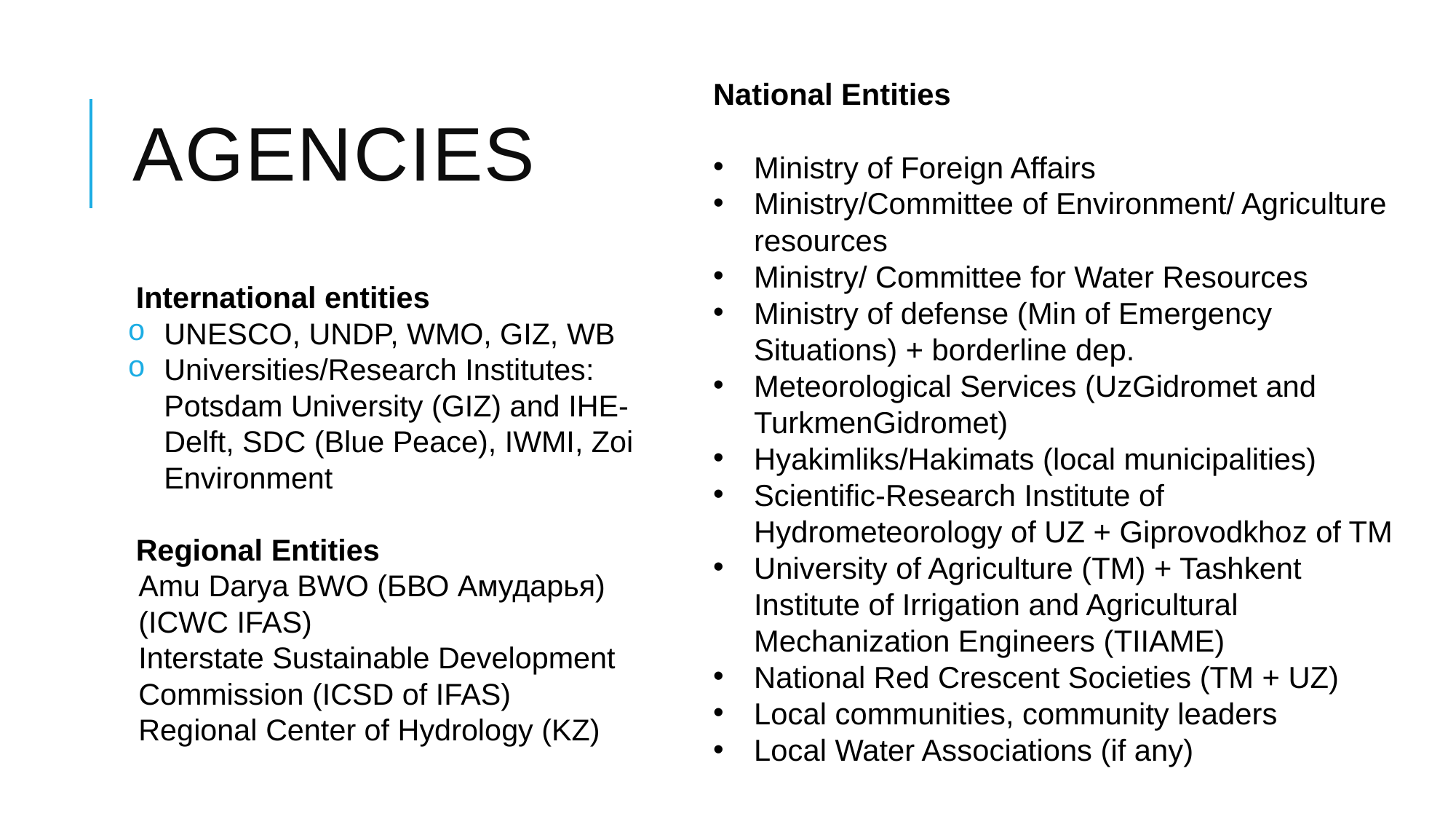

# Agencies
National Entities

Ministry of Foreign Affairs
Ministry/Committee of Environment/ Agriculture resources
Ministry/ Committee for Water Resources
Ministry of defense (Min of Emergency Situations) + borderline dep.
Meteorological Services (UzGidromet and TurkmenGidromet)
Hyakimliks/Hakimats (local municipalities)
Scientific-Research Institute of Hydrometeorology of UZ + Giprovodkhoz of TM
University of Agriculture (TM) + Tashkent Institute of Irrigation and Agricultural Mechanization Engineers (TIIAME)
National Red Crescent Societies (TM + UZ)
Local communities, community leaders
Local Water Associations (if any)

International entities
UNESCO, UNDP, WMO, GIZ, WB
Universities/Research Institutes: Potsdam University (GIZ) and IHE-Delft, SDC (Blue Peace), IWMI, Zoi Environment

Regional Entities
Amu Darya BWO (БВО Амударья) (ICWC IFAS)
Interstate Sustainable Development Commission (ICSD of IFAS)
Regional Center of Hydrology (KZ)